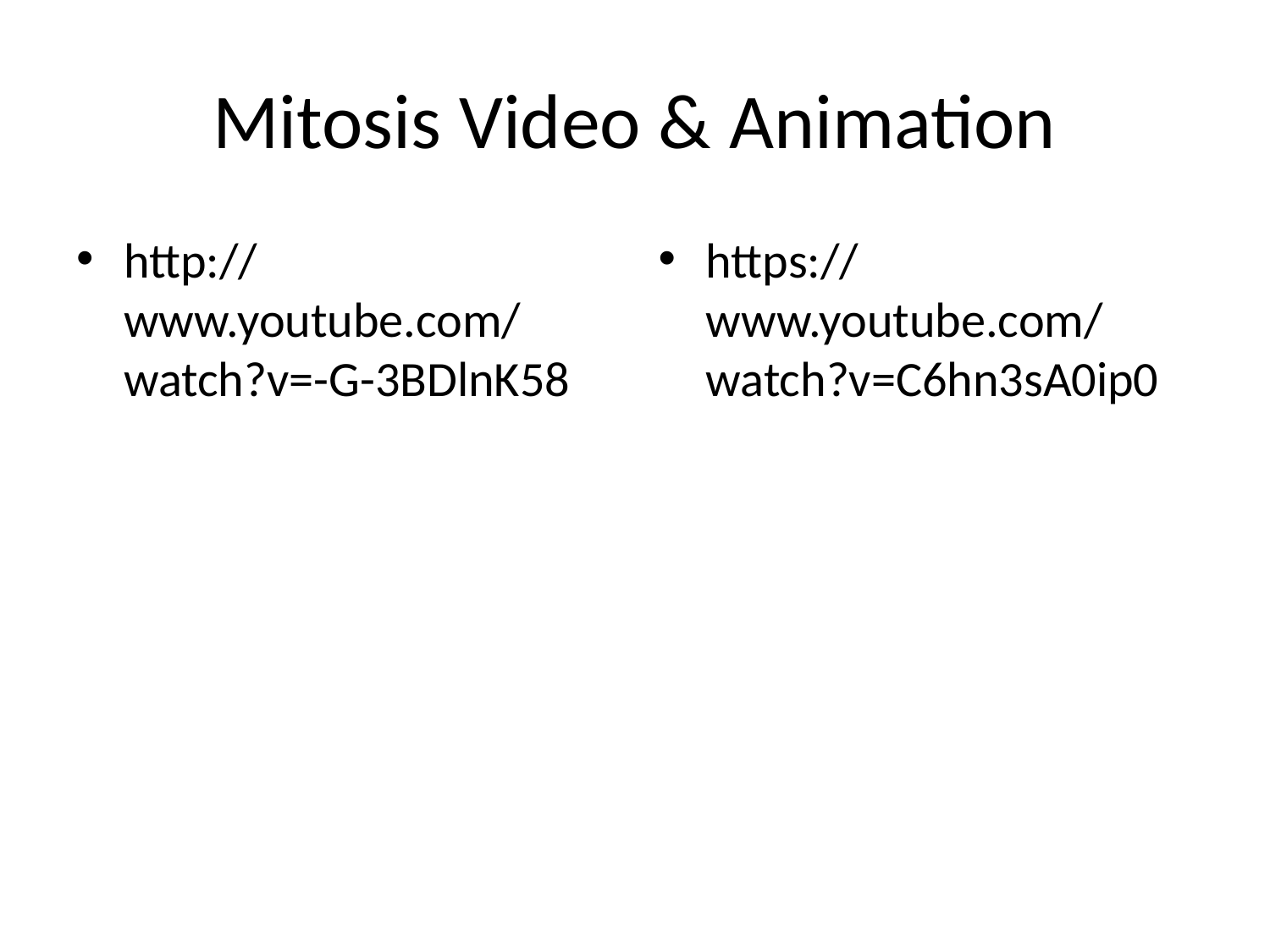

# Mitosis Video & Animation
http://www.youtube.com/watch?v=-G-3BDlnK58

https://www.youtube.com/watch?v=C6hn3sA0ip0